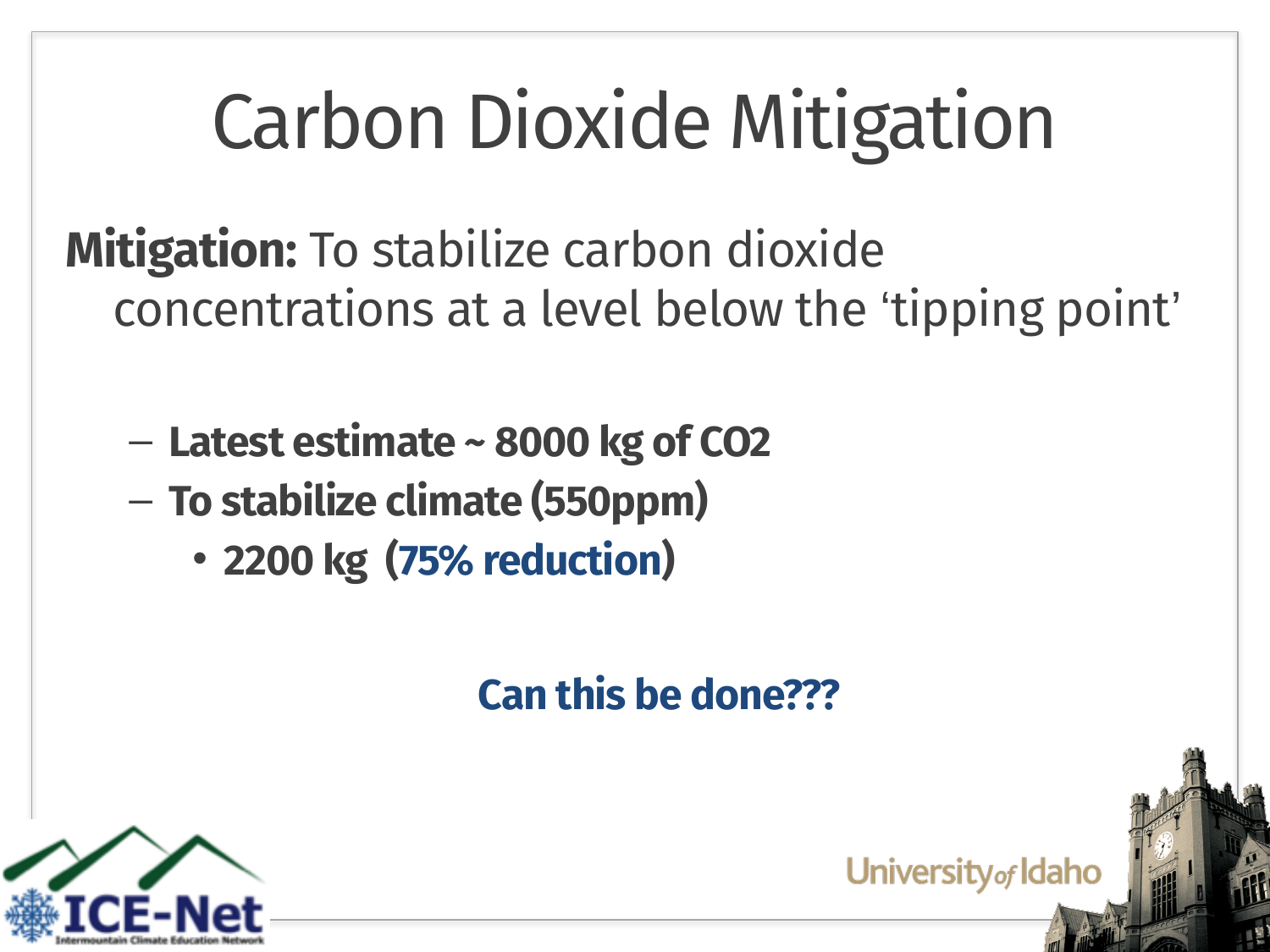

# Carbon Dioxide Mitigation
Mitigation: To stabilize carbon dioxide concentrations at a level below the ‘tipping point’

Latest estimate ~ 8000 kg of CO2
To stabilize climate (550ppm)
2200 kg  (75% reduction)

			Can this be done???